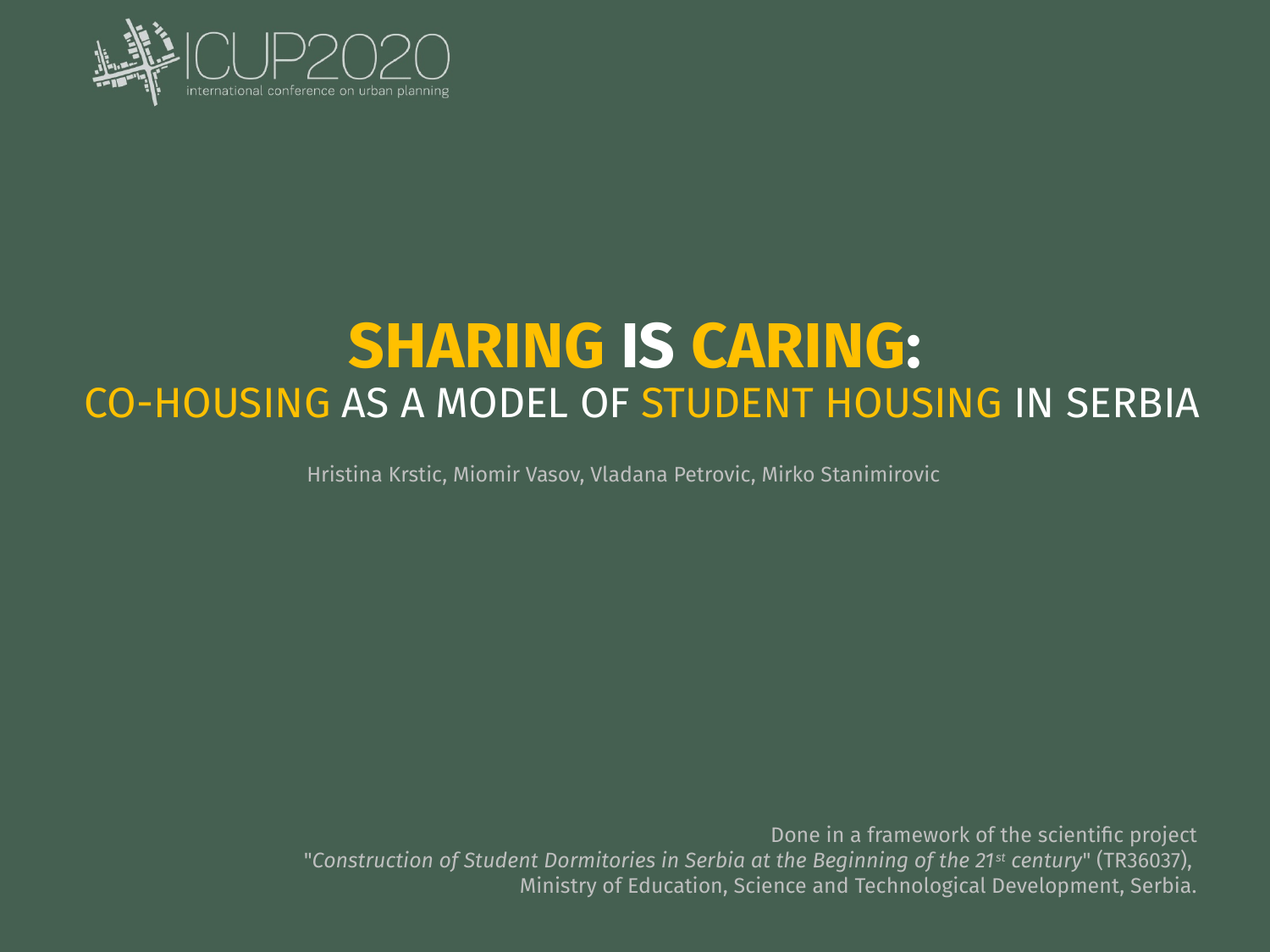

# SHARING IS CARING: CO-HOUSING AS A MODEL OF STUDENT HOUSING IN SERBIA
Hristina Krstic, Miomir Vasov, Vladana Petrovic, Mirko Stanimirovic
Done in a framework of the scientific project
 "Construction of Student Dormitories in Serbia at the Beginning of the 21st century" (TR36037),
Ministry of Education, Science and Technological Development, Serbia.